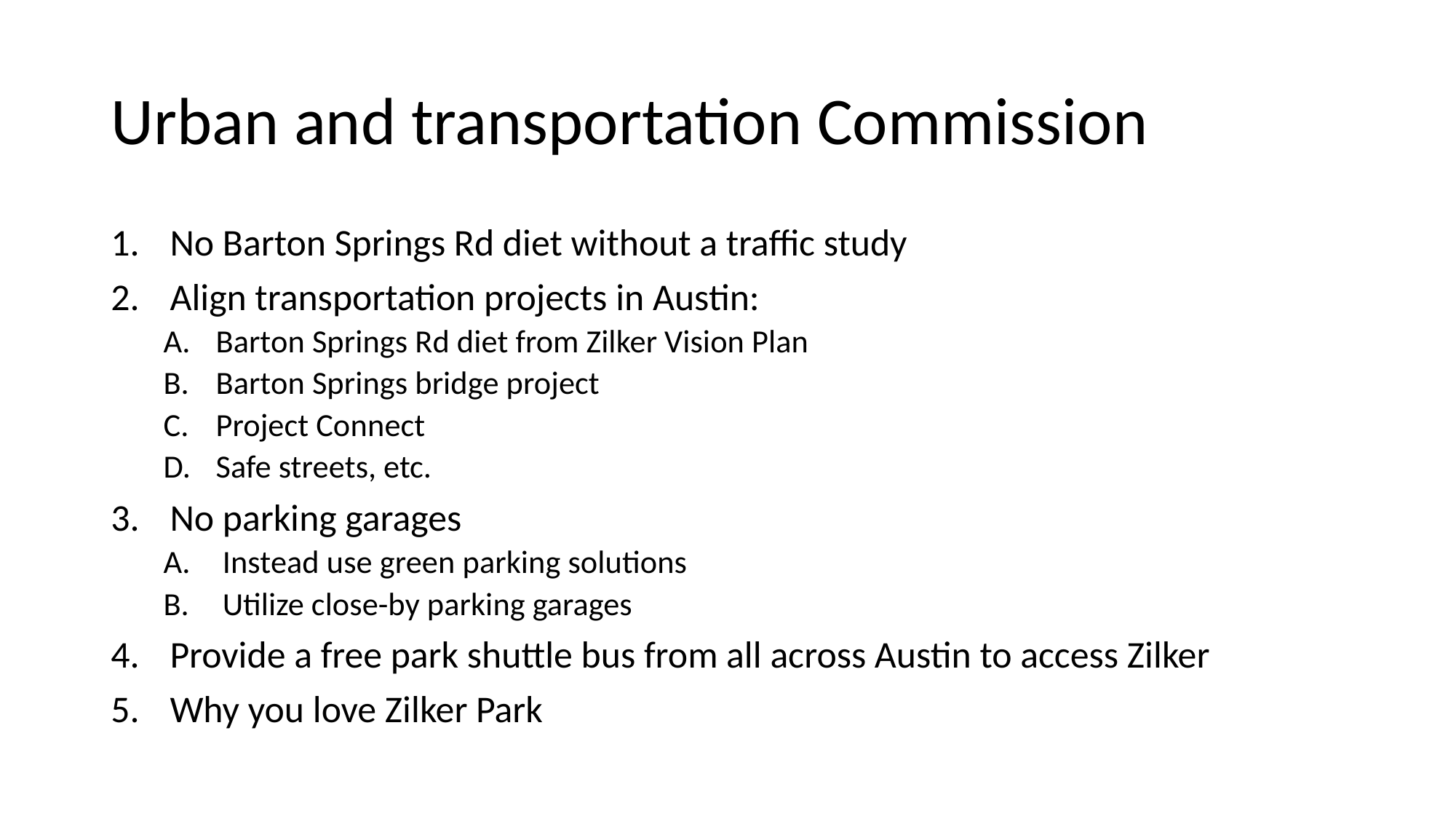

# Urban and transportation Commission
No Barton Springs Rd diet without a traffic study
Align transportation projects in Austin:
Barton Springs Rd diet from Zilker Vision Plan
Barton Springs bridge project
Project Connect
Safe streets, etc.
No parking garages
Instead use green parking solutions
Utilize close-by parking garages
Provide a free park shuttle bus from all across Austin to access Zilker
Why you love Zilker Park